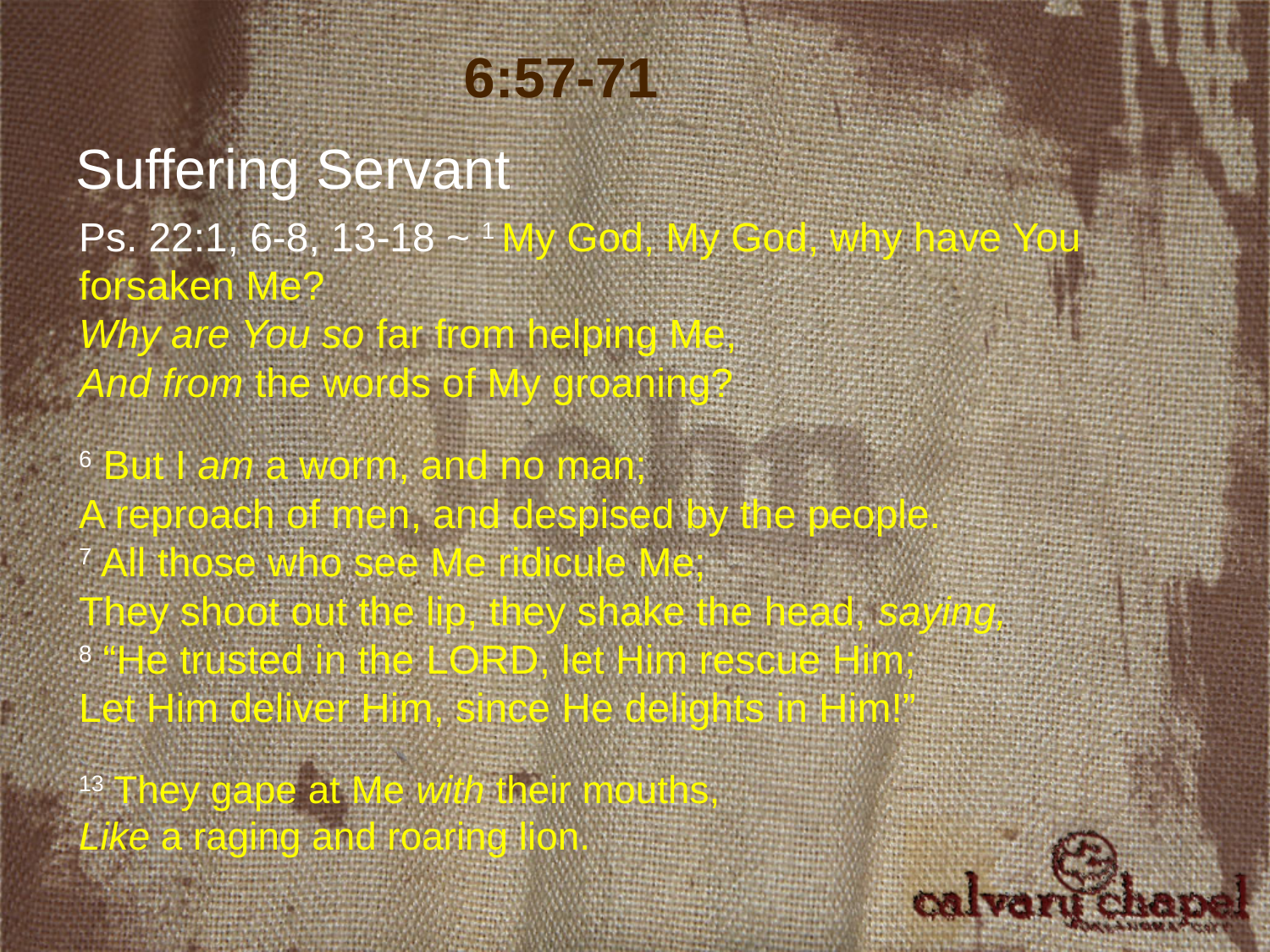

6:57-71
Suffering Servant
Ps. 22:1, 6-8, 13-18 ~ 1 My God, My God, why have You forsaken Me?
Why are You so far from helping Me,
And from the words of My groaning?

6 But I am a worm, and no man;
A reproach of men, and despised by the people.
7 All those who see Me ridicule Me;
They shoot out the lip, they shake the head, saying,
8 “He trusted in the Lord, let Him rescue Him;
Let Him deliver Him, since He delights in Him!”

13 They gape at Me with their mouths,
Like a raging and roaring lion.